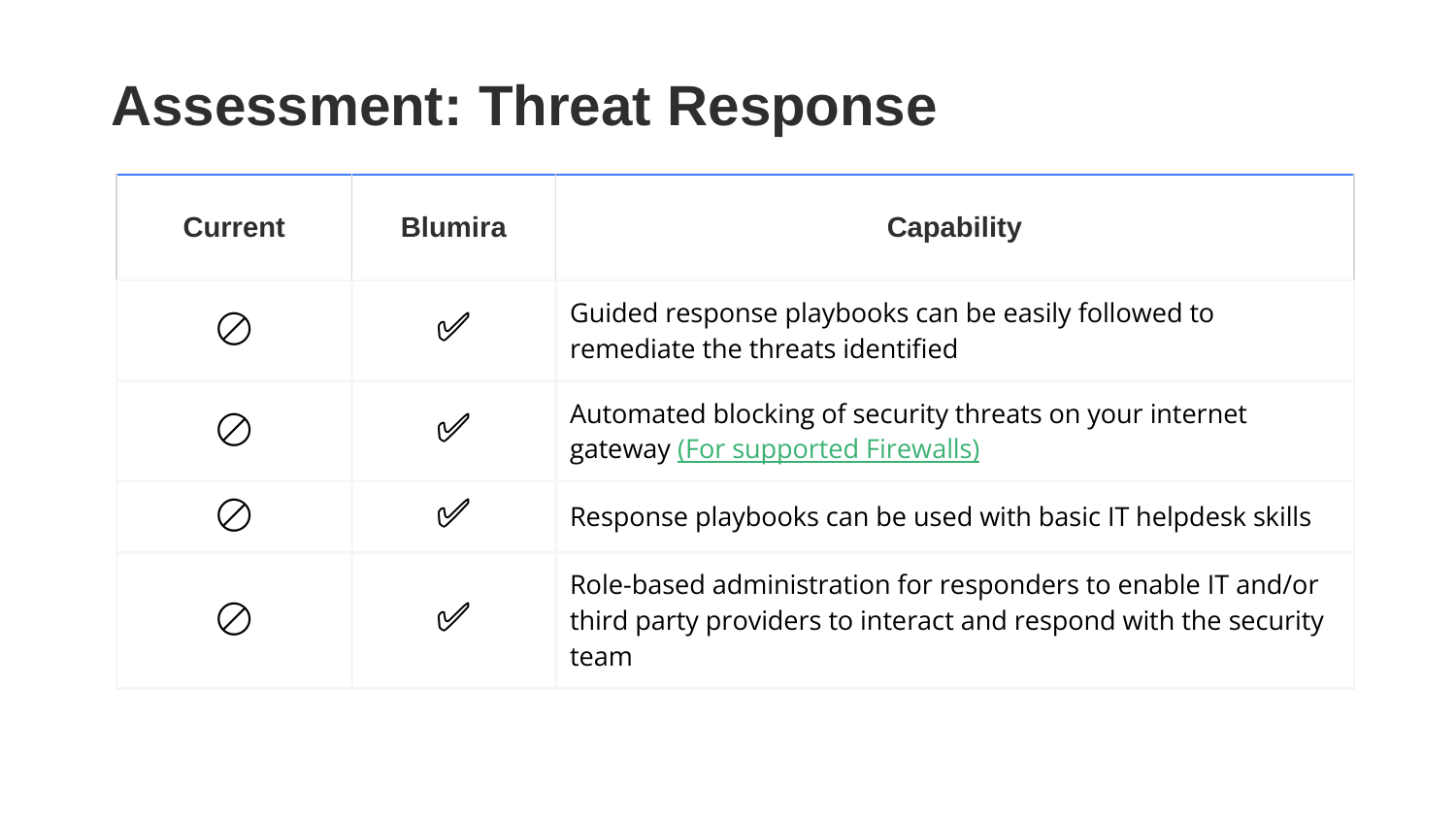

# Assessment: Threat Response
| Current | Blumira | Capability |
| --- | --- | --- |
| 🚫 | ✅ | Guided response playbooks can be easily followed to remediate the threats identified |
| 🚫 | ✅ | Automated blocking of security threats on your internet gateway (For supported Firewalls) |
| 🚫 | ✅ | Response playbooks can be used with basic IT helpdesk skills |
| 🚫 | ✅ | Role-based administration for responders to enable IT and/or third party providers to interact and respond with the security team |